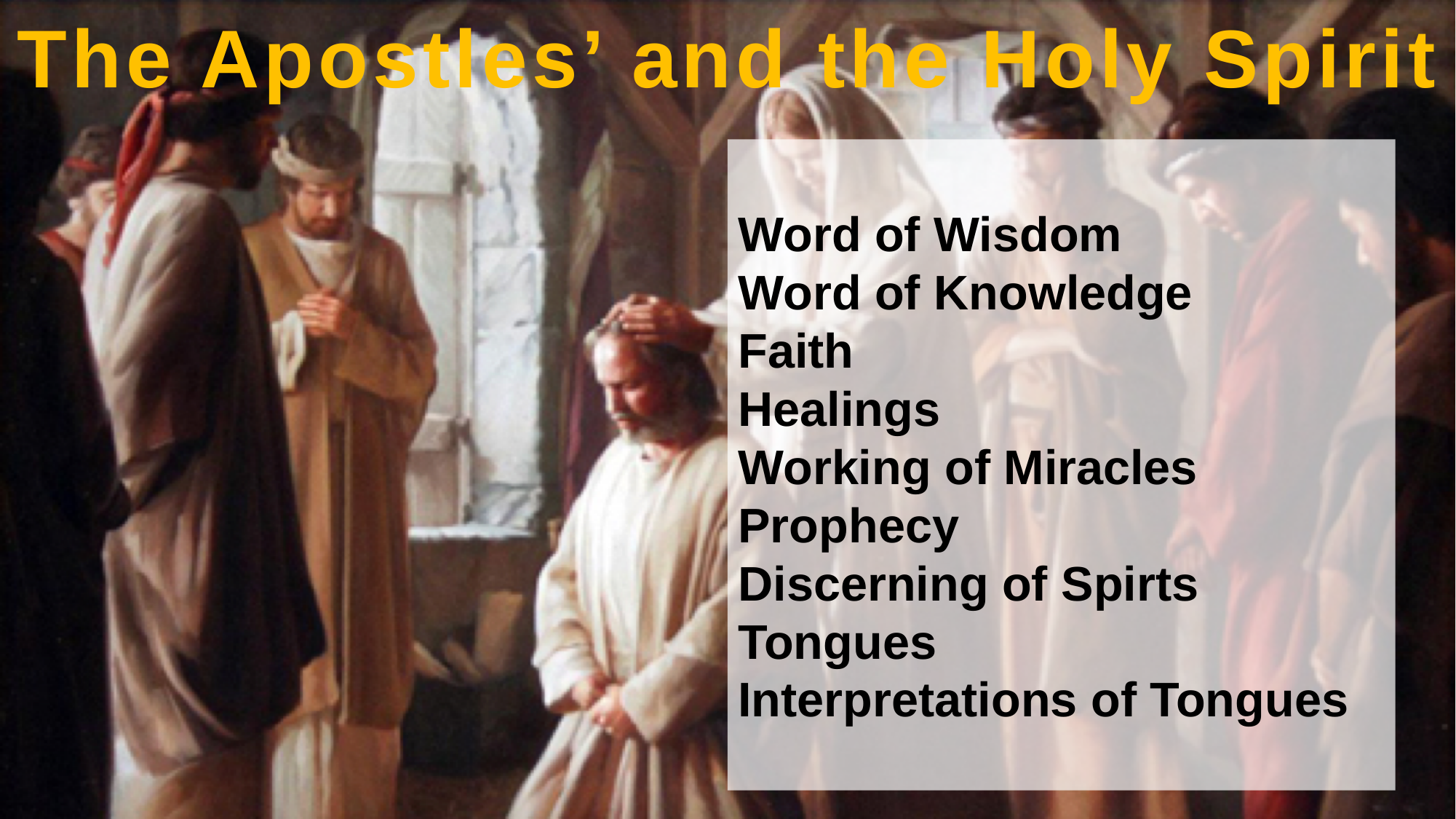

The Apostles’ and the Holy Spirit

Word of Wisdom
Word of Knowledge
Faith
Healings
Working of Miracles
Prophecy
Discerning of Spirts
Tongues
Interpretations of Tongues